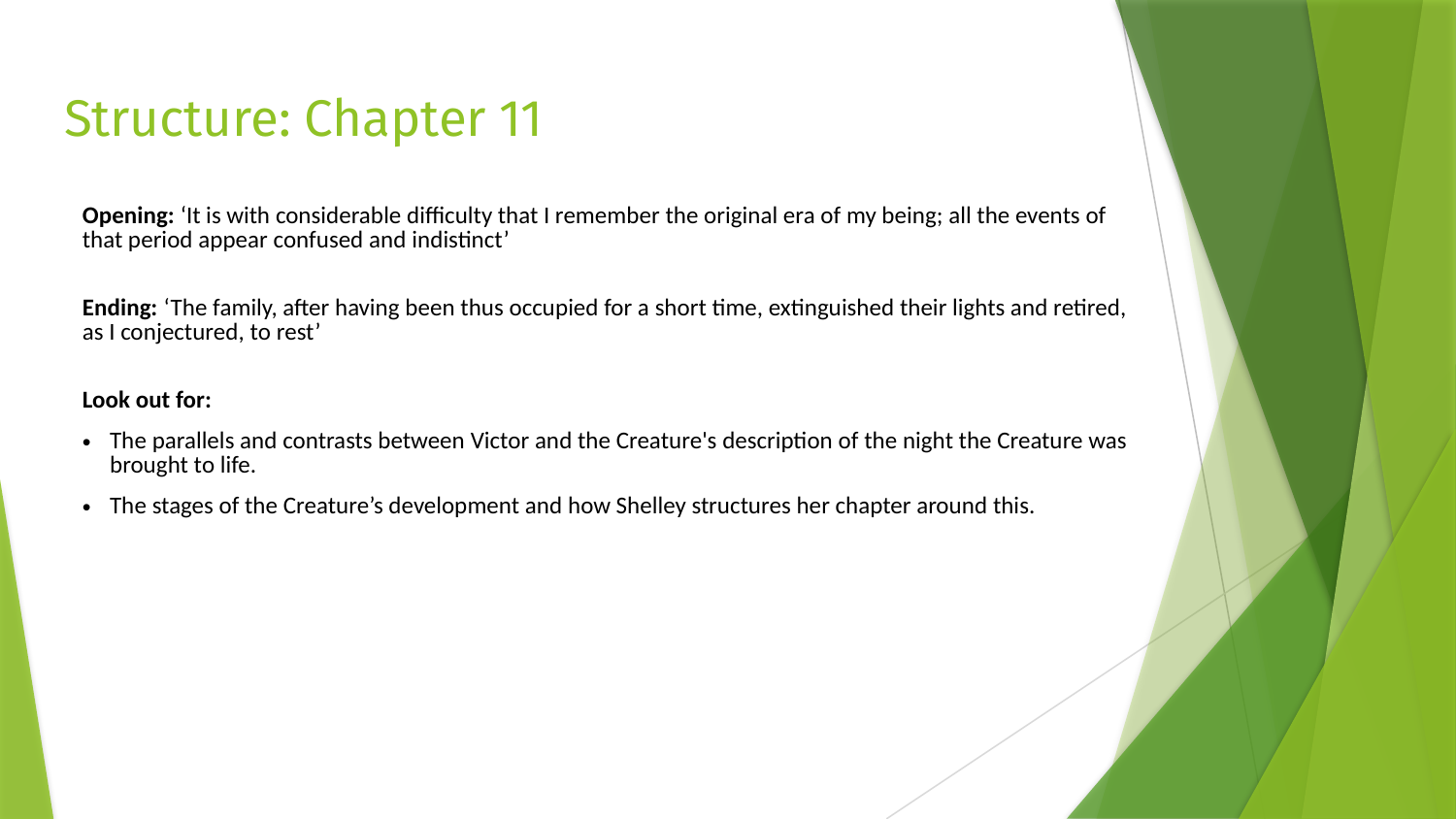

# Structure: Chapter 11
| Opening: ‘It is with considerable difficulty that I remember the original era of my being; all the events of that period appear confused and indistinct’ |
| --- |
| Ending: ‘The family, after having been thus occupied for a short time, extinguished their lights and retired, as I conjectured, to rest’ |
| Look out for: The parallels and contrasts between Victor and the Creature's description of the night the Creature was brought to life. The stages of the Creature’s development and how Shelley structures her chapter around this. |